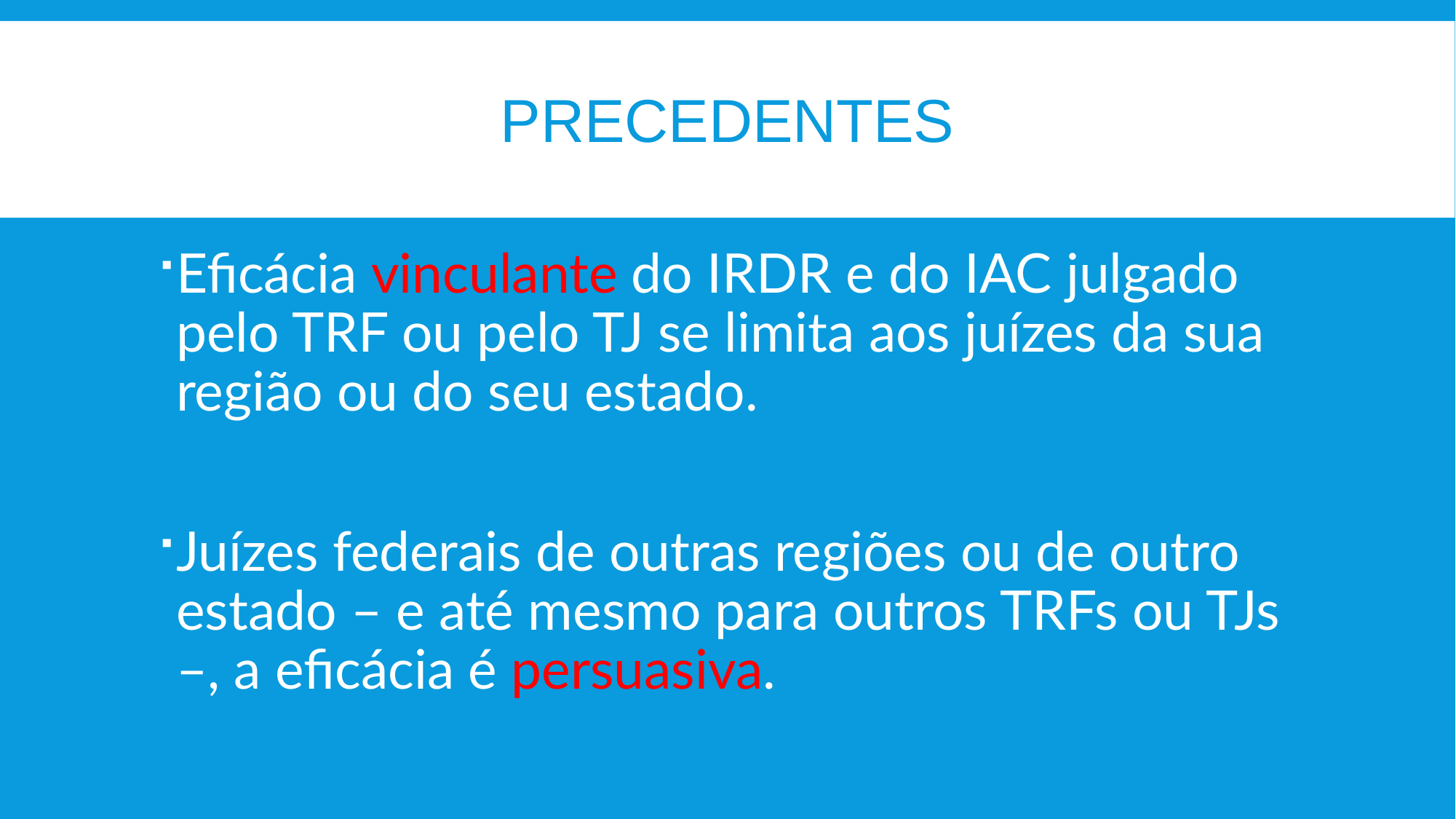

# Precedentes
Eficácia vinculante do IRDR e do IAC julgado pelo TRF ou pelo TJ se limita aos juízes da sua região ou do seu estado.

Juízes federais de outras regiões ou de outro estado – e até mesmo para outros TRFs ou TJs –, a eficácia é persuasiva.